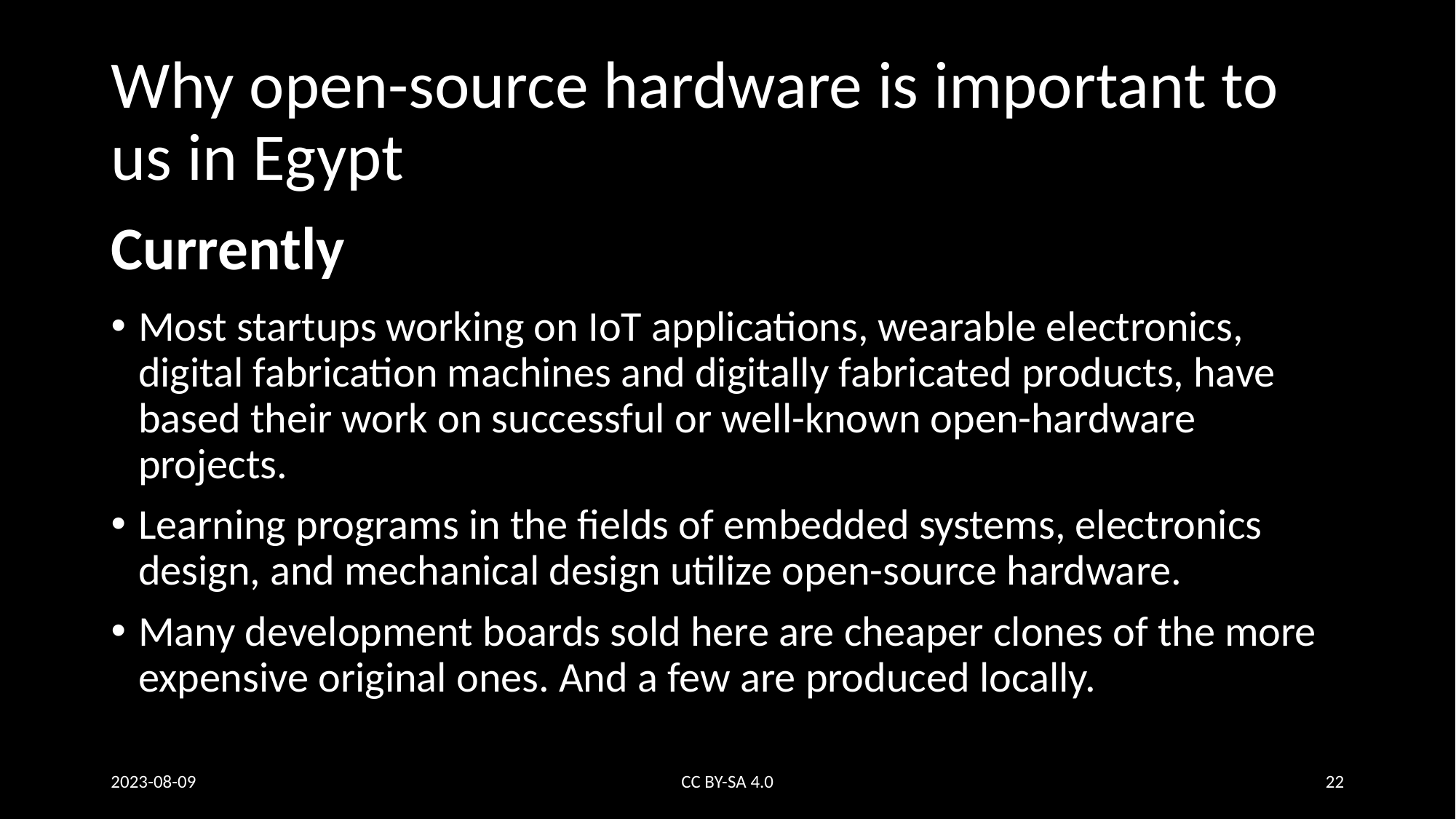

# Why open-source hardware is important to us in Egypt
Currently
Most startups working on IoT applications, wearable electronics, digital fabrication machines and digitally fabricated products, have based their work on successful or well-known open-hardware projects.
Learning programs in the fields of embedded systems, electronics design, and mechanical design utilize open-source hardware.
Many development boards sold here are cheaper clones of the more expensive original ones. And a few are produced locally.
2023-08-09
CC BY-SA 4.0
22